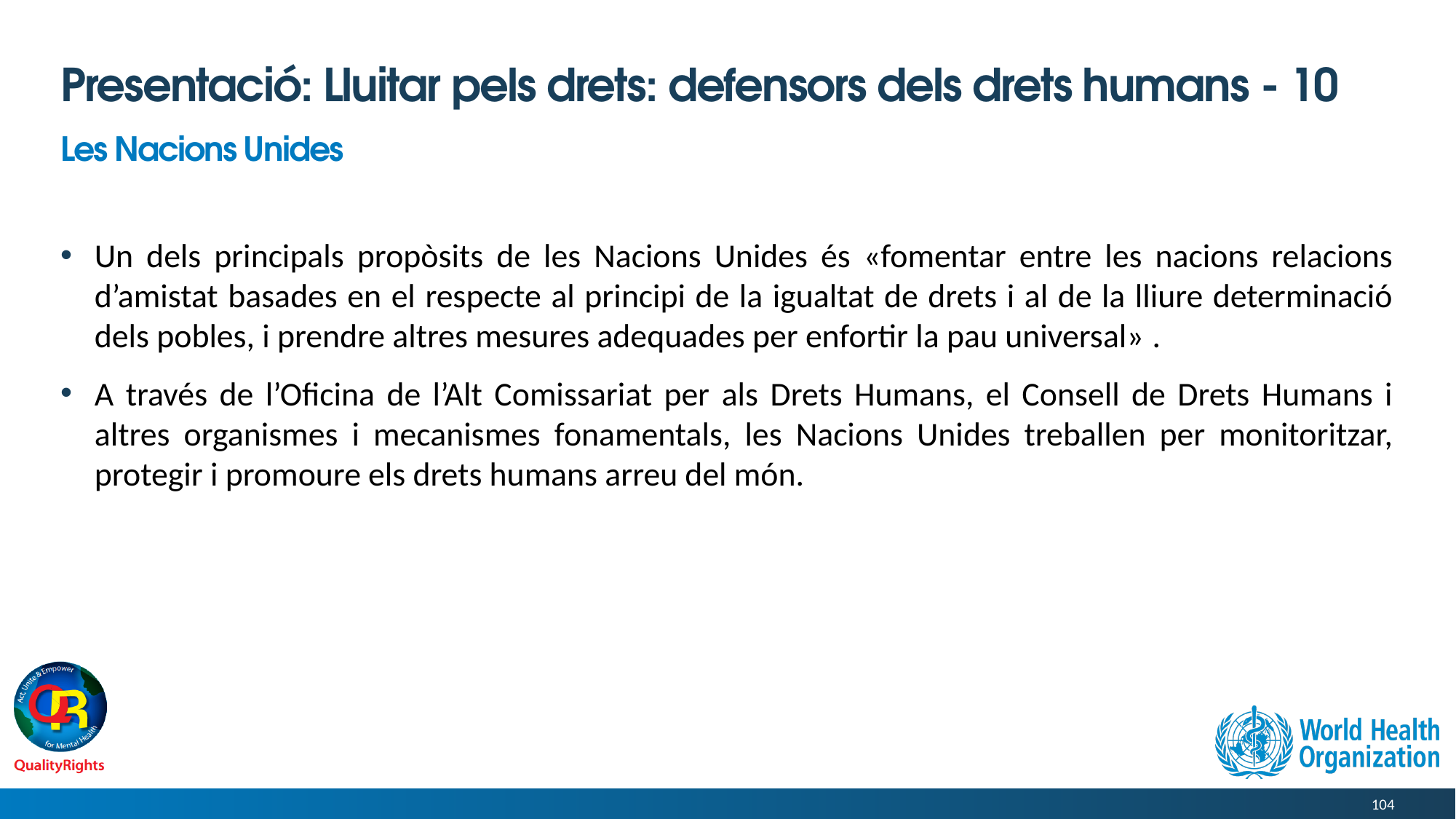

# Presentació: Lluitar pels drets: defensors dels drets humans - 10
Les Nacions Unides
Un dels principals propòsits de les Nacions Unides és «fomentar entre les nacions relacions d’amistat basades en el respecte al principi de la igualtat de drets i al de la lliure determinació dels pobles, i prendre altres mesures adequades per enfortir la pau universal» .
A través de l’Oficina de l’Alt Comissariat per als Drets Humans, el Consell de Drets Humans i altres organismes i mecanismes fonamentals, les Nacions Unides treballen per monitoritzar, protegir i promoure els drets humans arreu del món.

104